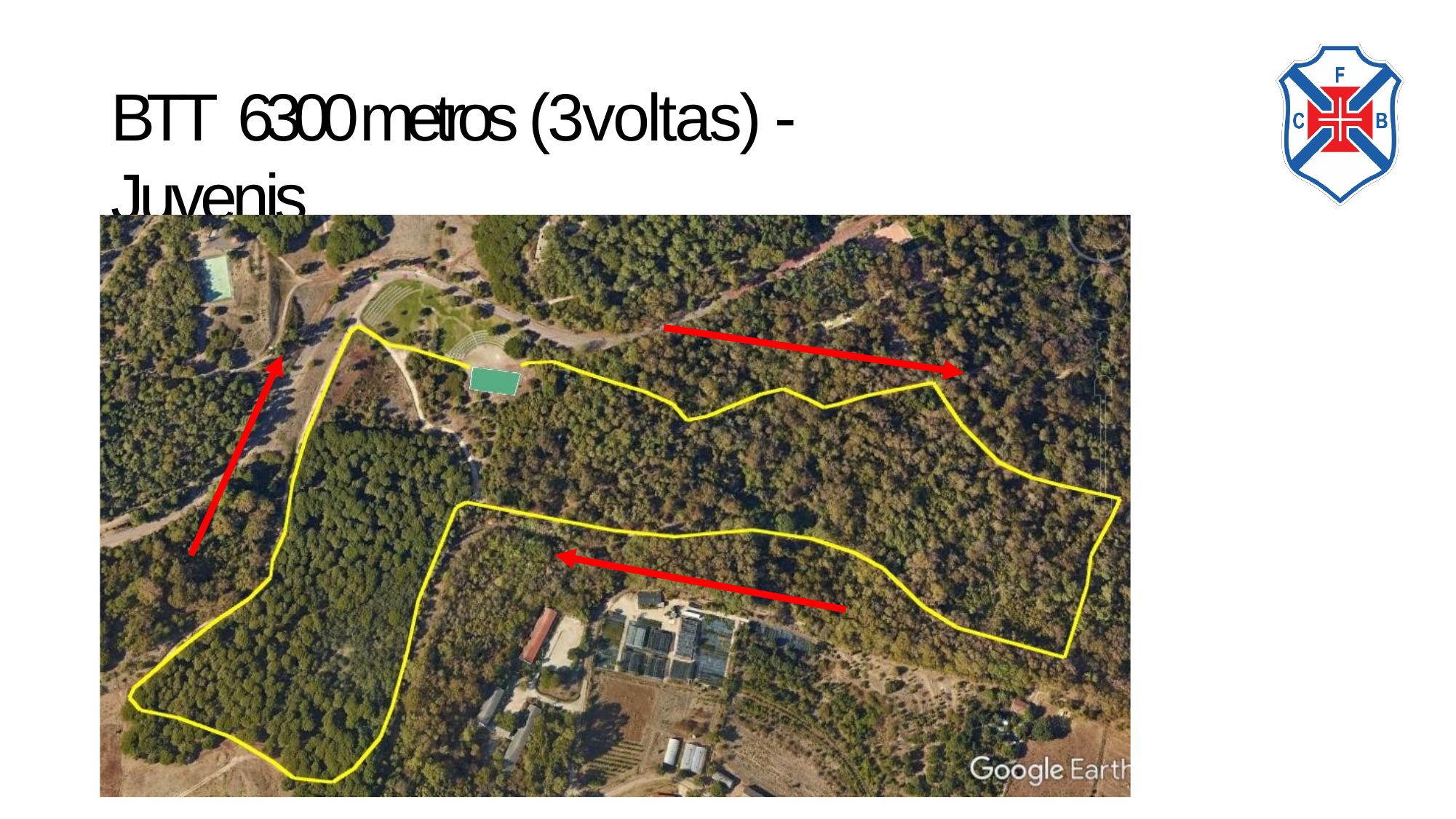

# BTT  6300 metros (3voltas) - Juvenis